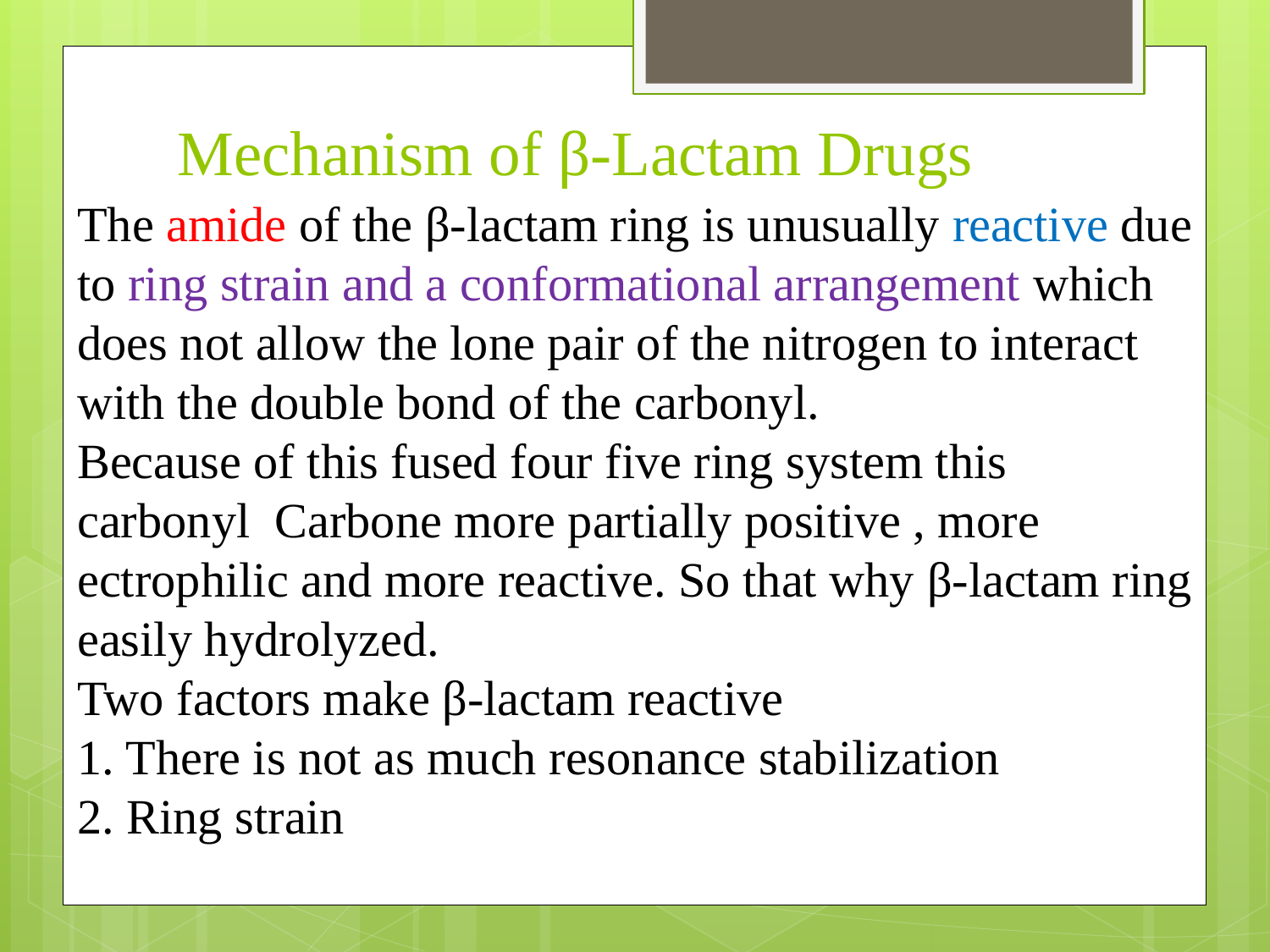

Mechanism of β-Lactam Drugs
The amide of the β-lactam ring is unusually reactive due to ring strain and a conformational arrangement which does not allow the lone pair of the nitrogen to interact with the double bond of the carbonyl.
Because of this fused four five ring system this carbonyl  Carbone more partially positive , more ectrophilic and more reactive. So that why β-lactam ring easily hydrolyzed.
Two factors make β-lactam reactive
1. There is not as much resonance stabilization
2. Ring strain